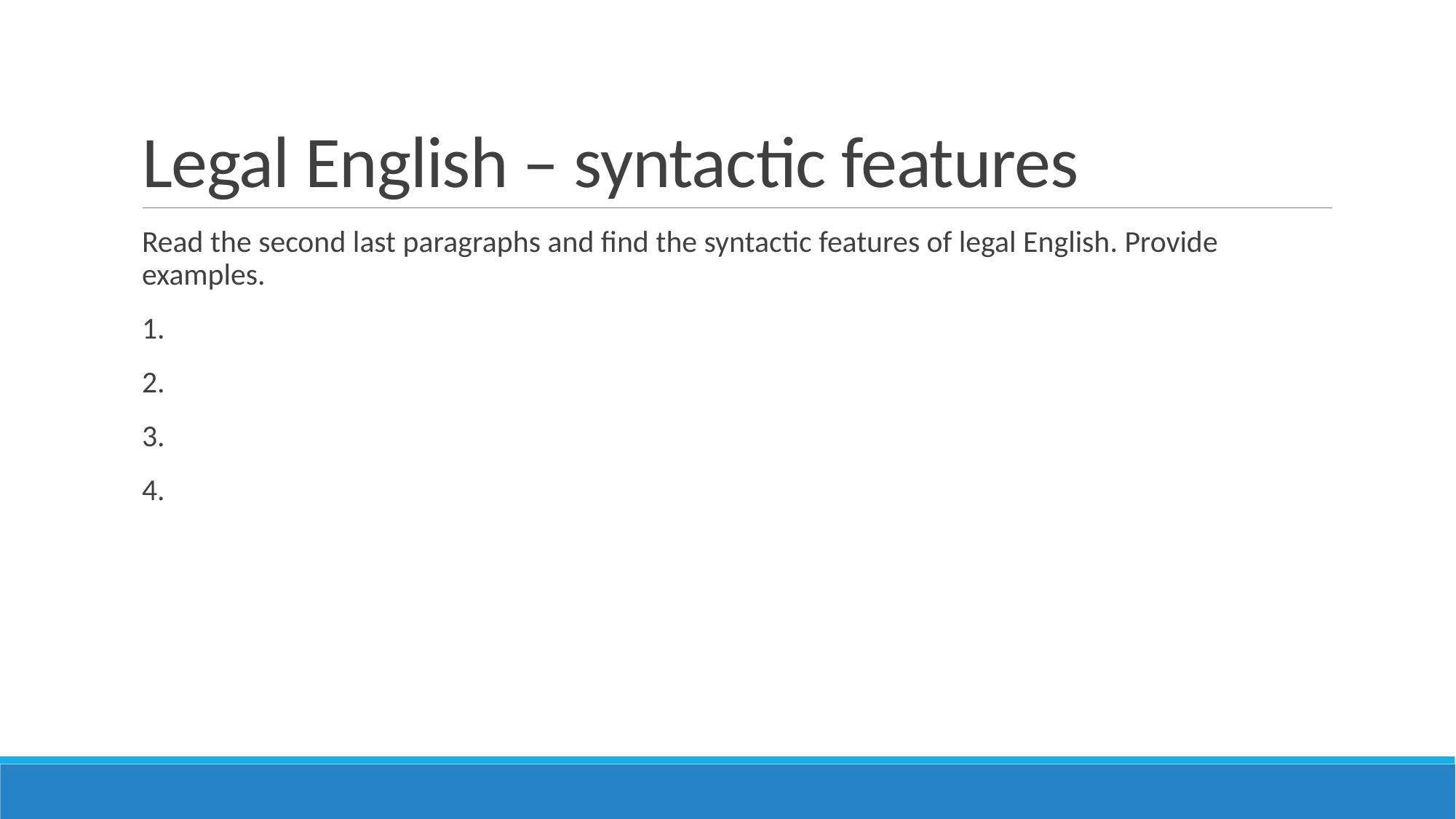

# Legal English – syntactic features
Read the second last paragraphs and find the syntactic features of legal English. Provide examples.
1.
2.
3.
4.